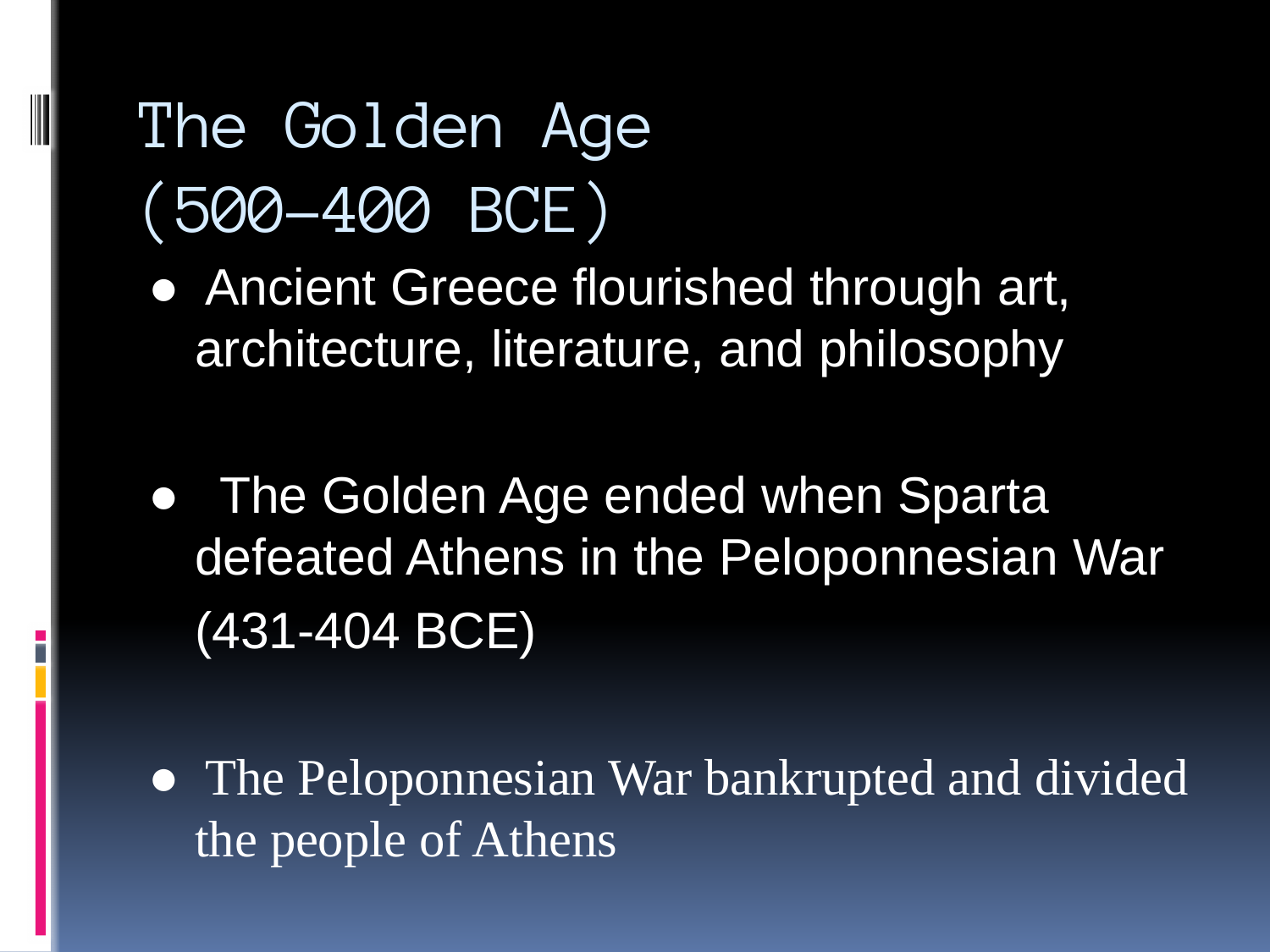

# The Golden Age (500-400 BCE)
●  Ancient Greece flourished through art, architecture, literature, and philosophy

●   The Golden Age ended when Sparta defeated Athens in the Peloponnesian War
	(431-404 BCE)

●  The Peloponnesian War bankrupted and divided the people of Athens